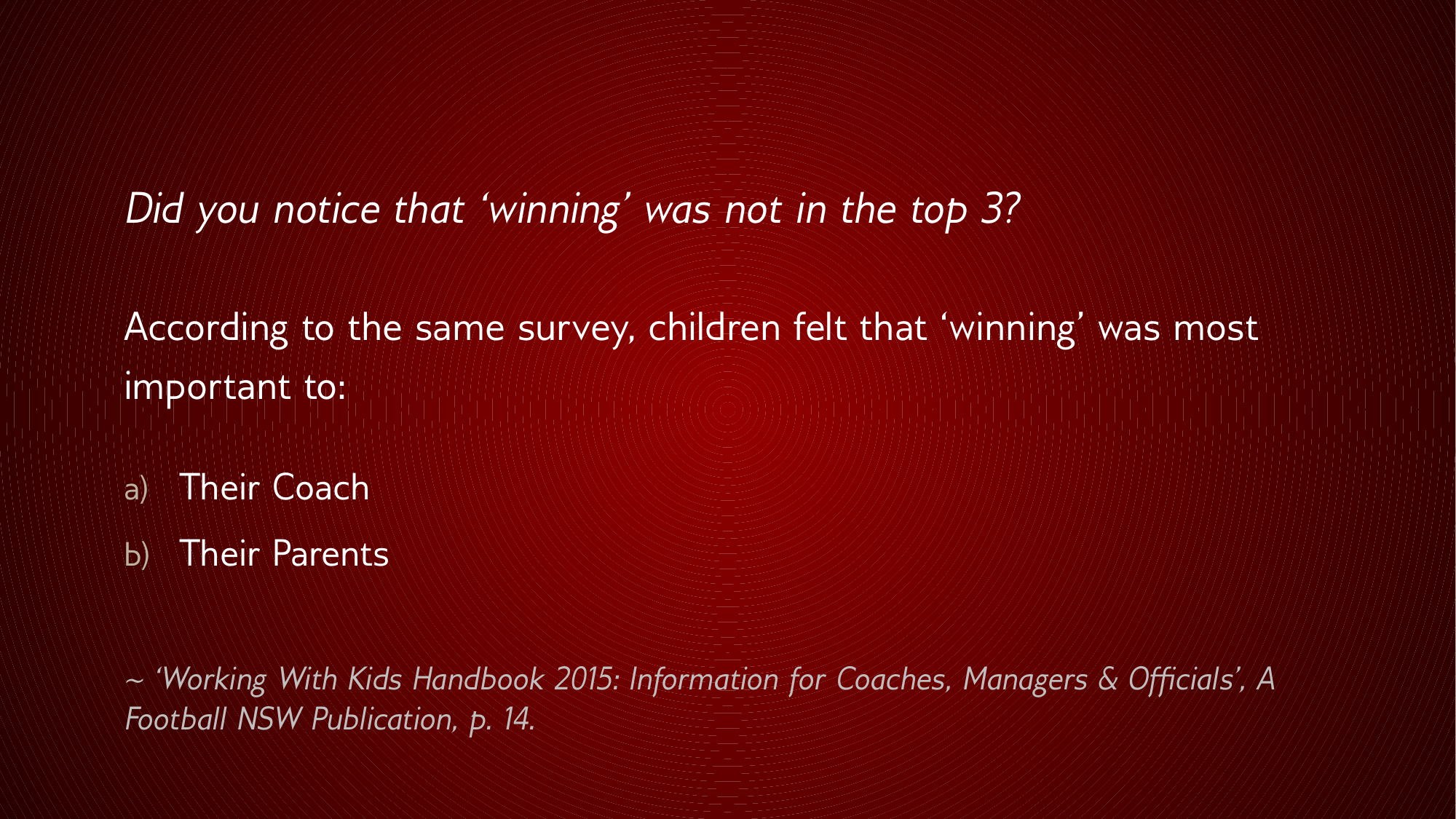

Did you notice that ‘winning’ was not in the top 3?

According to the same survey, children felt that ‘winning’ was most important to:

Their Coach
Their Parents

~ ‘Working With Kids Handbook 2015: Information for Coaches, Managers & Officials’, A Football NSW Publication, p. 14.